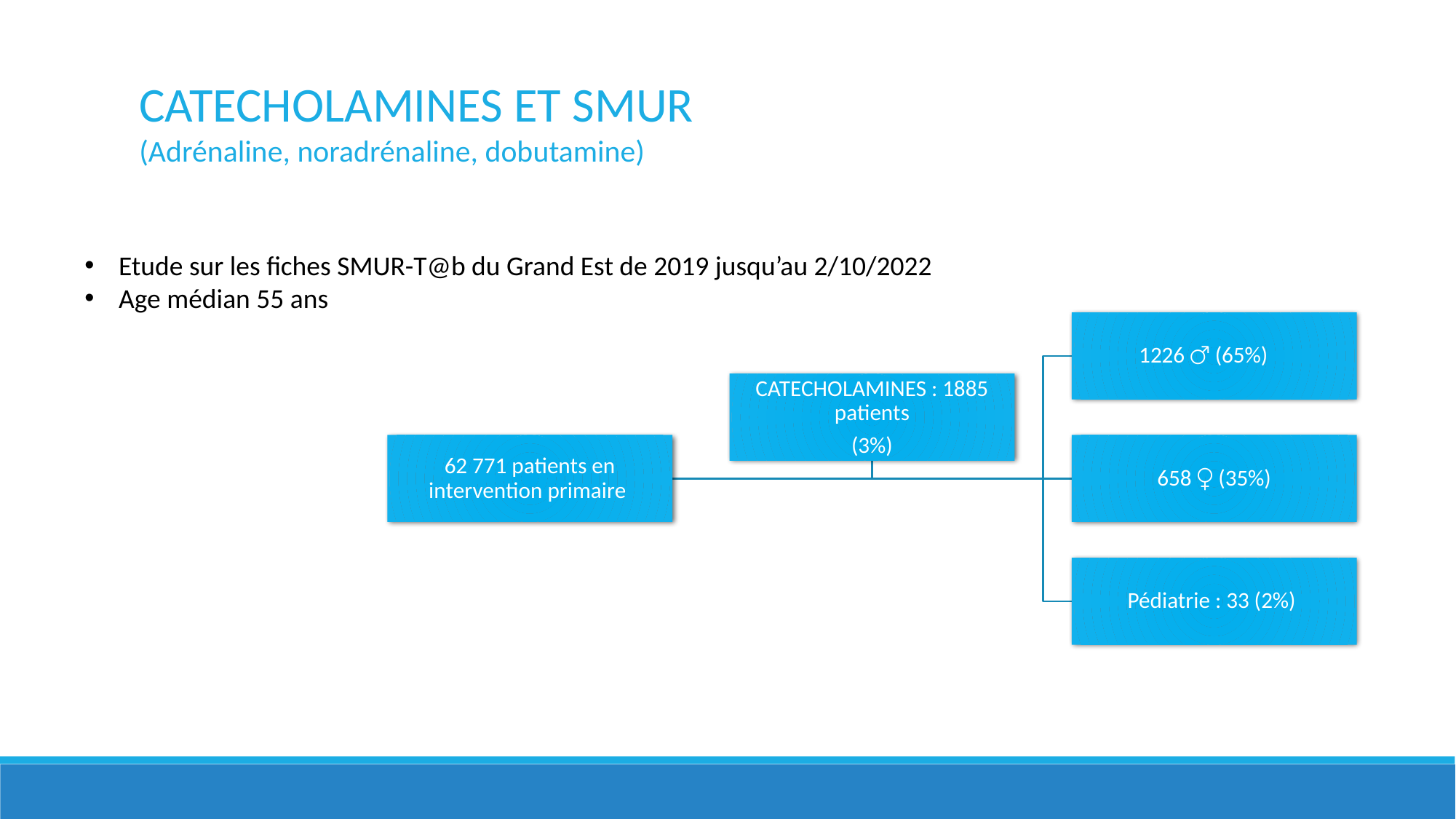

CATECHOLAMINES ET SMUR
(Adrénaline, noradrénaline, dobutamine)
62 771 patients en intervention primaire
1226 ♂ (65%)
658 ♀ (35%)
Pédiatrie : 33 (2%)
CATECHOLAMINES : 1885 patients
(3%)

Etude sur les fiches SMUR-T@b du Grand Est de 2019 jusqu’au 2/10/2022
Age médian 55 ans